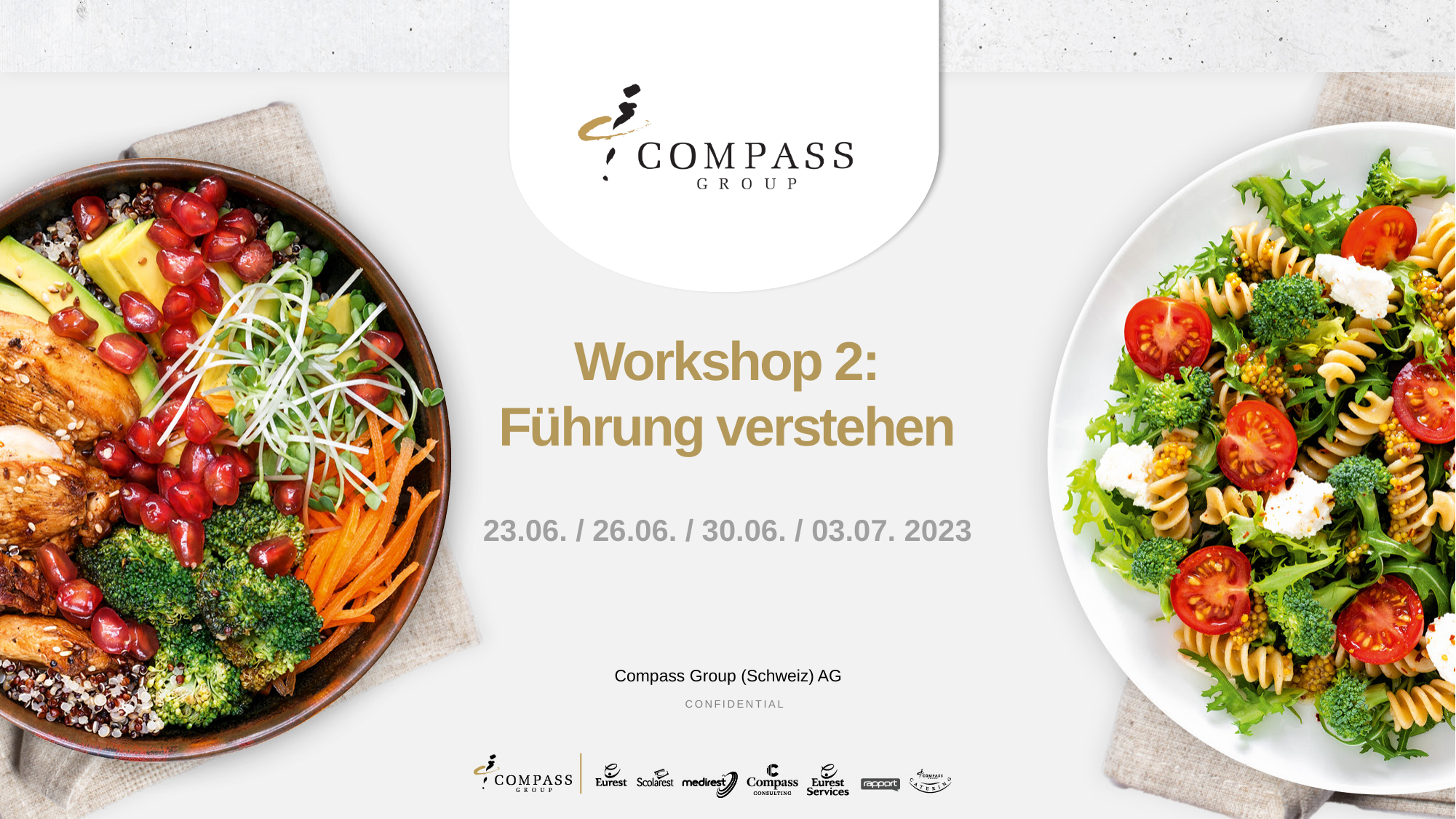

# Workshop 2: Führung verstehen
23.06. / 26.06. / 30.06. / 03.07. 2023